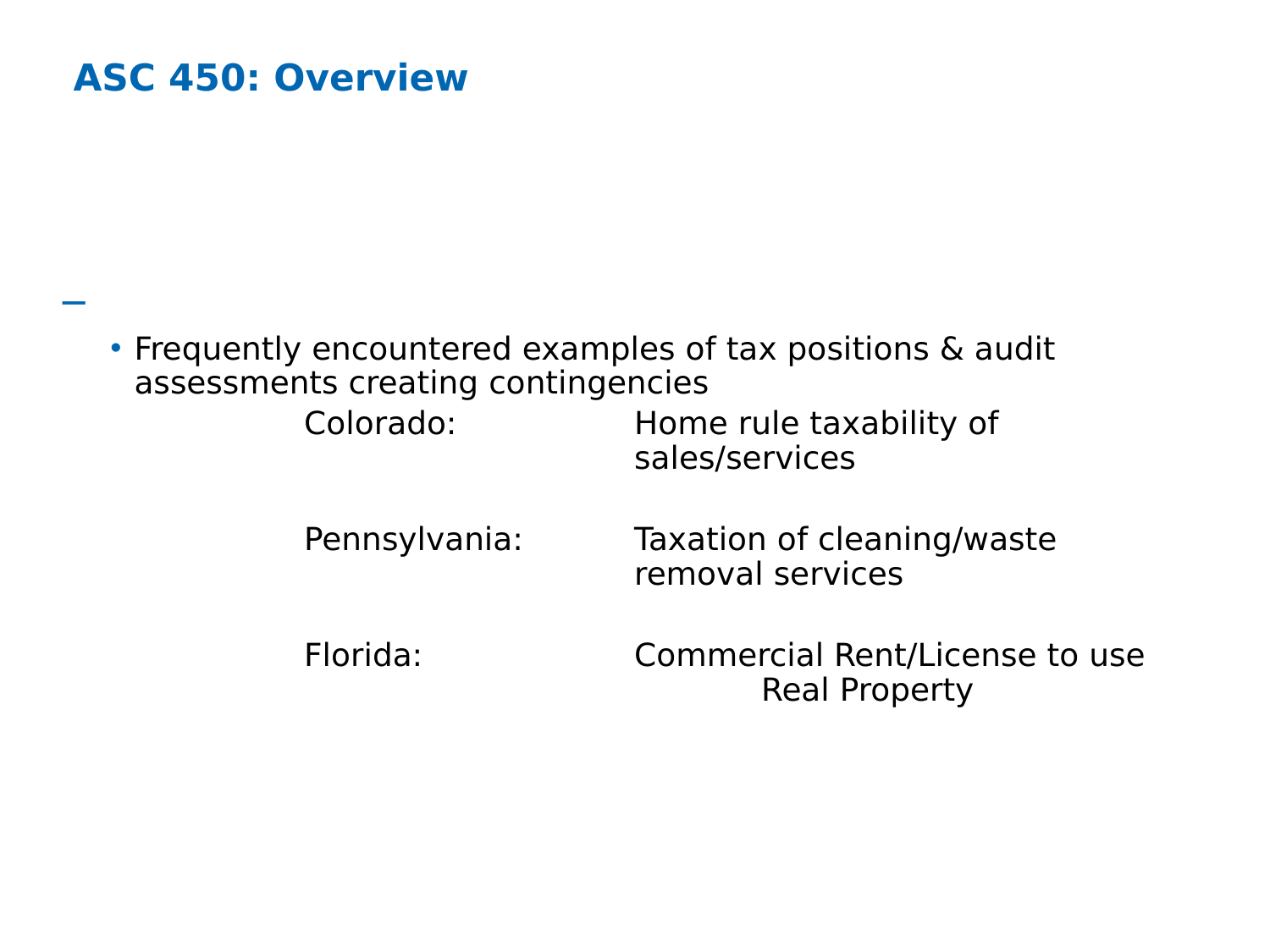

# ASC 450: Overview
Potential Basis for Contingencies
Frequently encountered examples of tax positions & audit assessments creating contingencies
	     Colorado:		Home rule taxability of 						sales/services

	     Pennsylvania:	Taxation of cleaning/waste 					removal services

	     Florida:		Commercial Rent/License to use 					Real Property